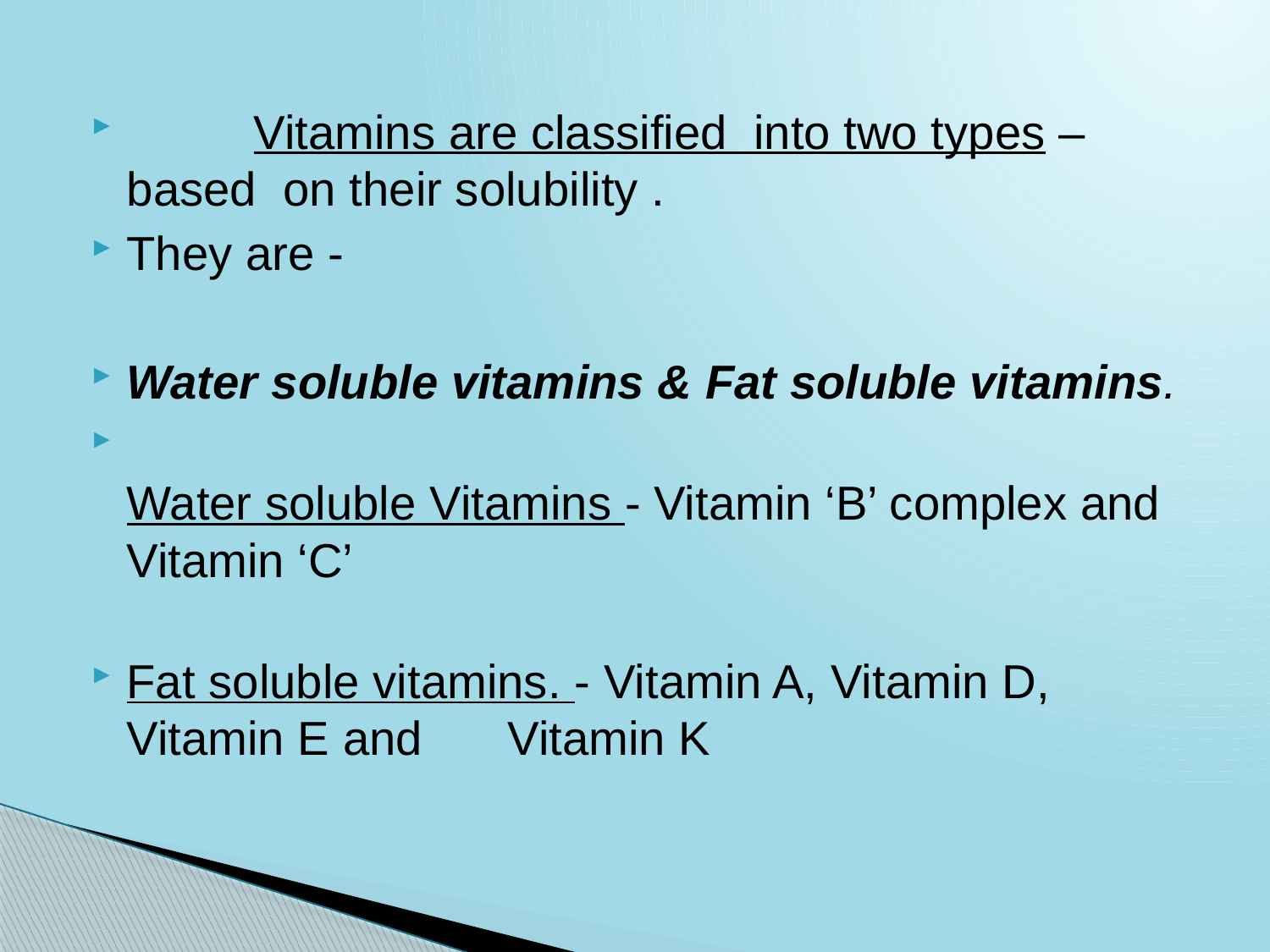

Vitamins are classified  into two types – based  on their solubility .
They are -

Water soluble vitamins & Fat soluble vitamins.
Water soluble Vitamins - Vitamin ‘B’ complex and Vitamin ‘C’
Fat soluble vitamins. - Vitamin A, Vitamin D, Vitamin E and 	Vitamin K